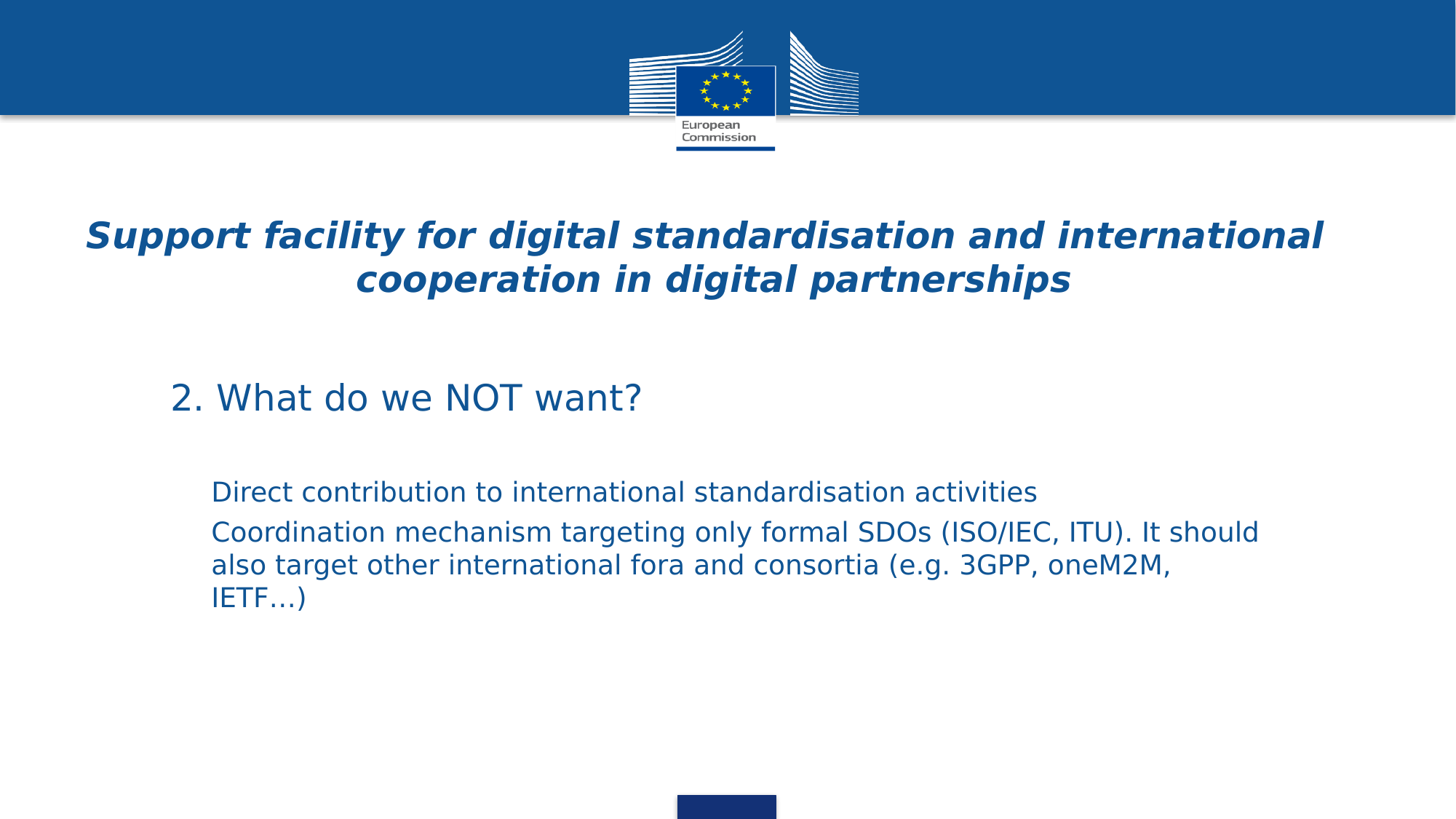

# Support facility for digital standardisation and international cooperation in digital partnerships
2. What do we NOT want?

Direct contribution to international standardisation activities
Coordination mechanism targeting only formal SDOs (ISO/IEC, ITU). It should also target other international fora and consortia (e.g. 3GPP, oneM2M, IETF…)